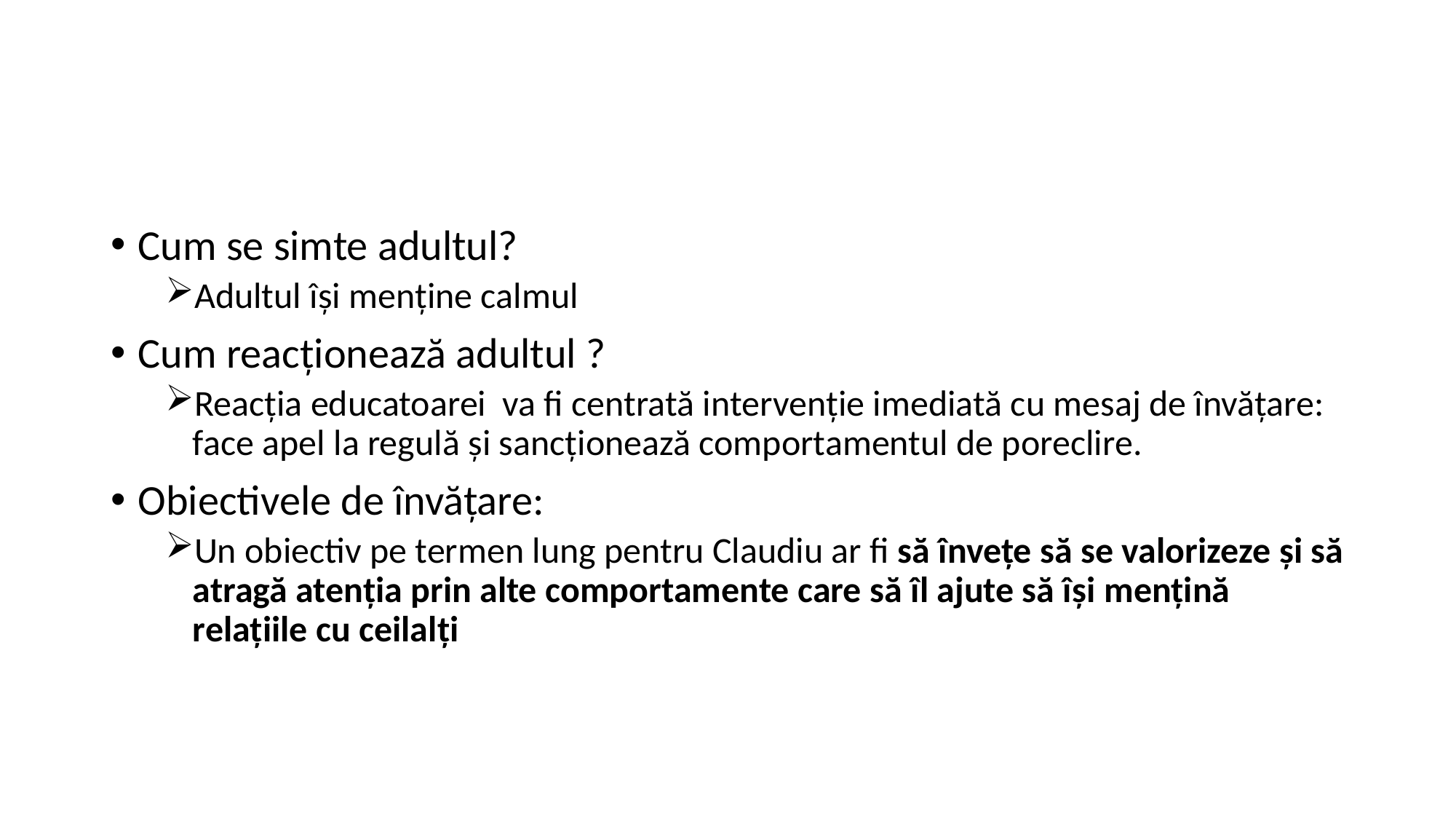

#
Cum se simte adultul?
Adultul îşi menţine calmul
Cum reacţionează adultul ?
Reacţia educatoarei  va fi centrată intervenţie imediată cu mesaj de învăţare: face apel la regulă şi sancţionează comportamentul de poreclire.
Obiectivele de învăţare:
Un obiectiv pe termen lung pentru Claudiu ar fi să înveţe să se valorizeze şi să atragă atenţia prin alte comportamente care să îl ajute să îşi menţină relaţiile cu ceilalţi